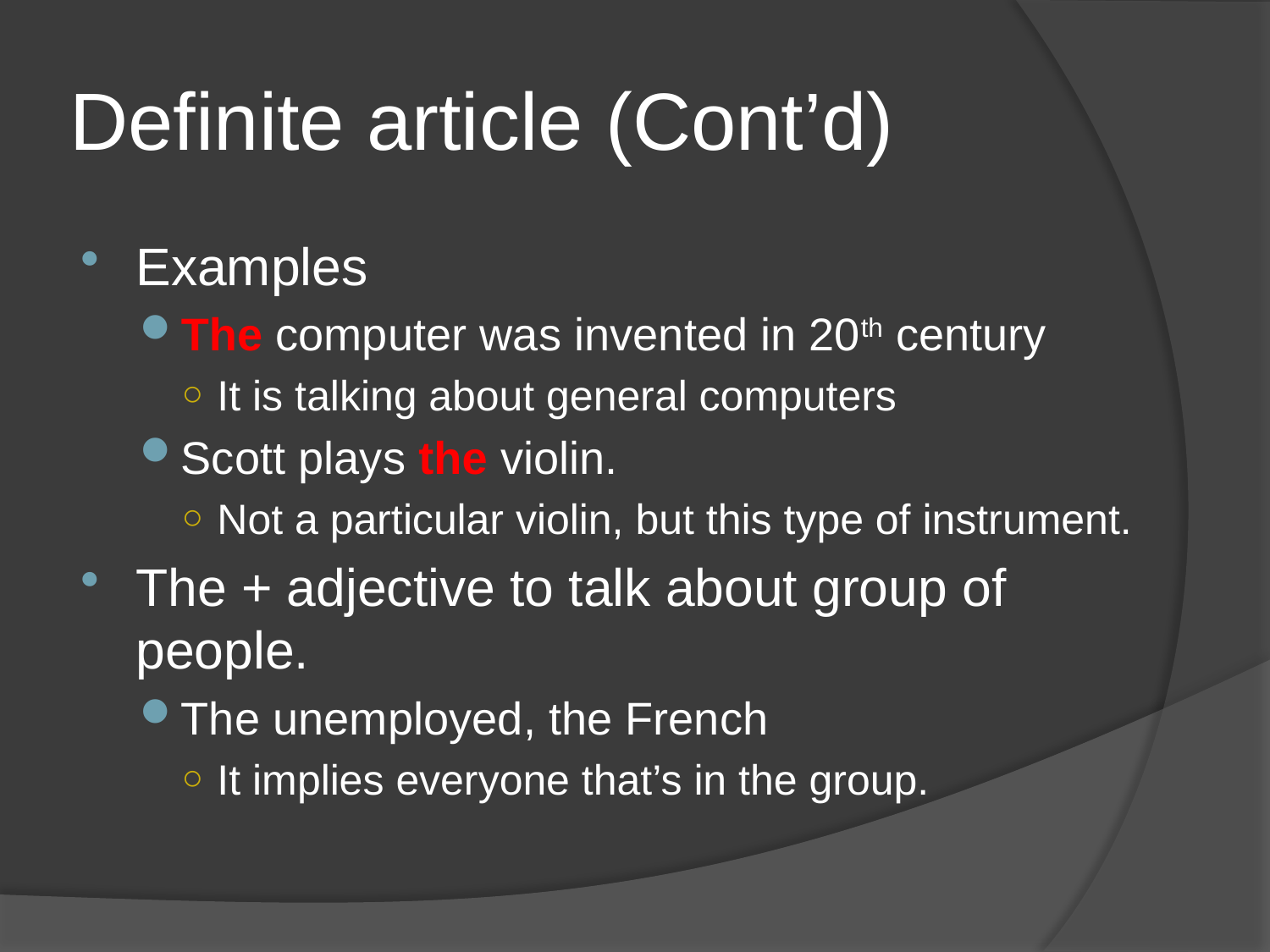

# Definite article (Cont’d)
Examples
The computer was invented in 20th century
It is talking about general computers
Scott plays the violin.
Not a particular violin, but this type of instrument.
The + adjective to talk about group of people.
The unemployed, the French
It implies everyone that’s in the group.